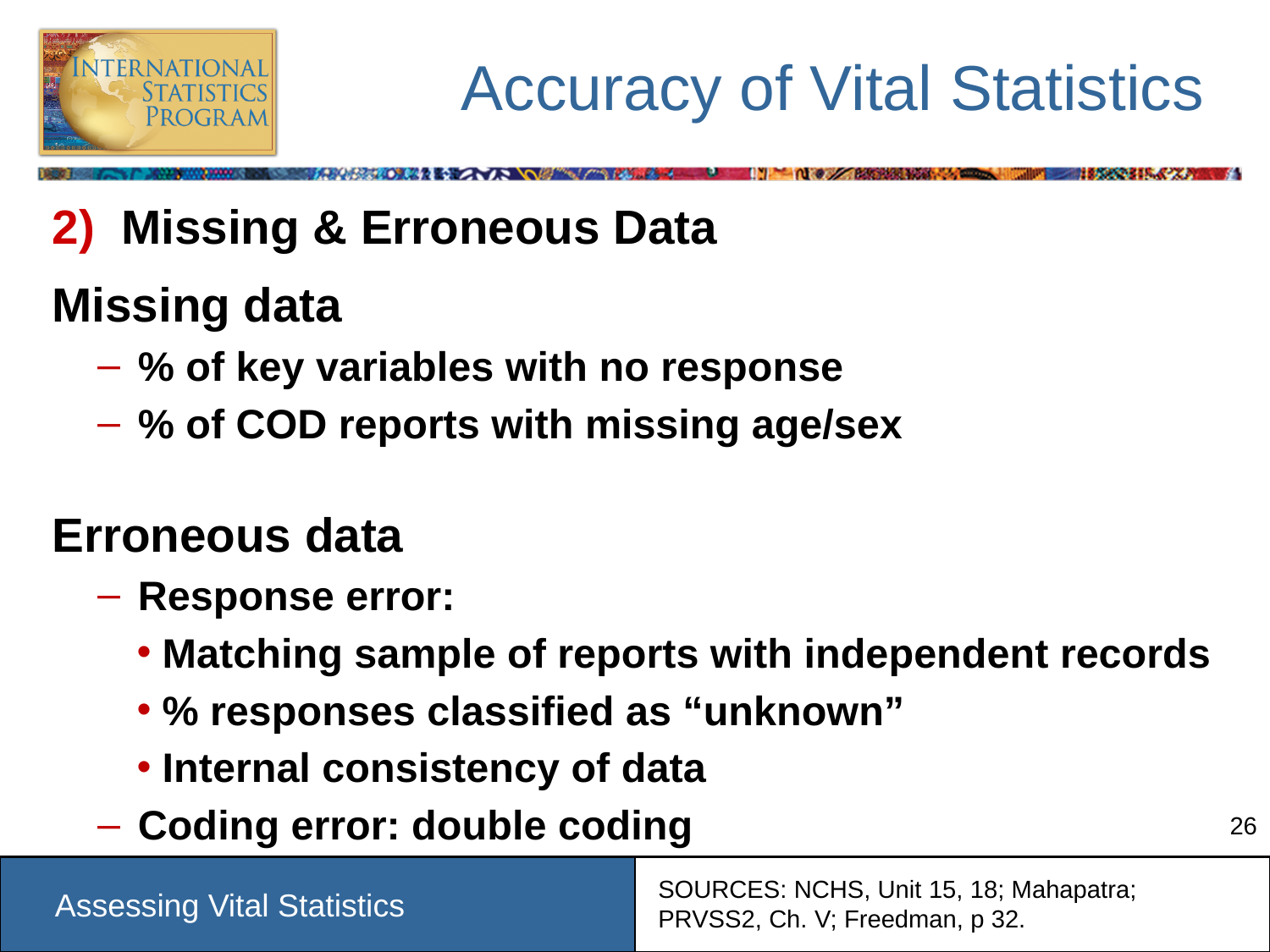

# Accuracy of Vital Statistics
Missing & Erroneous Data
Missing data
% of key variables with no response
% of COD reports with missing age/sex

Erroneous data
Response error:
 Matching sample of reports with independent records
 % responses classified as “unknown”
 Internal consistency of data
Coding error: double coding

SOURCES: NCHS, Unit 15, 18; Mahapatra;  PRVSS2, Ch. V; Freedman, p 32.